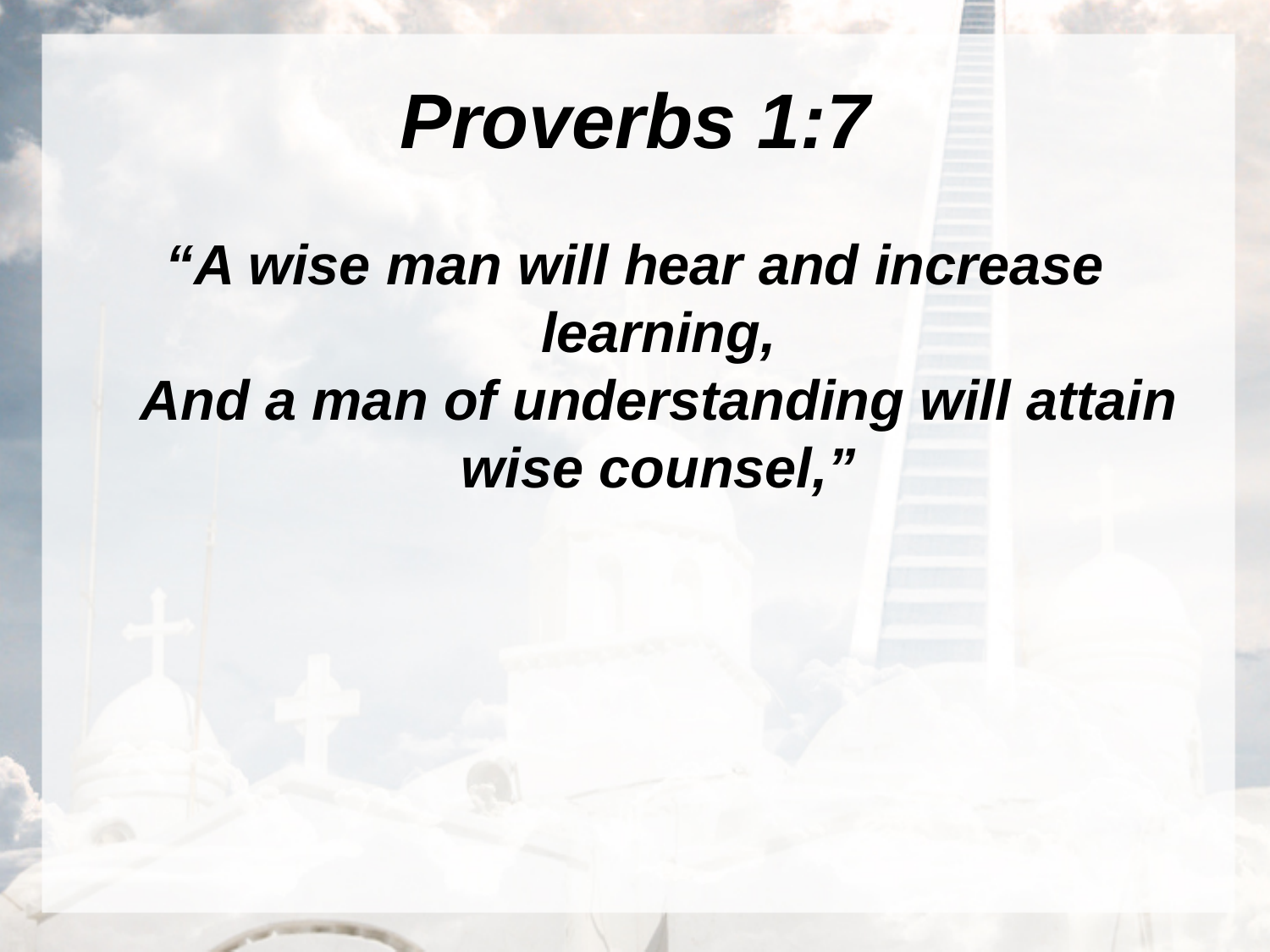

# Proverbs 1:7
“A wise man will hear and increase learning,
And a man of understanding will attain wise counsel,”